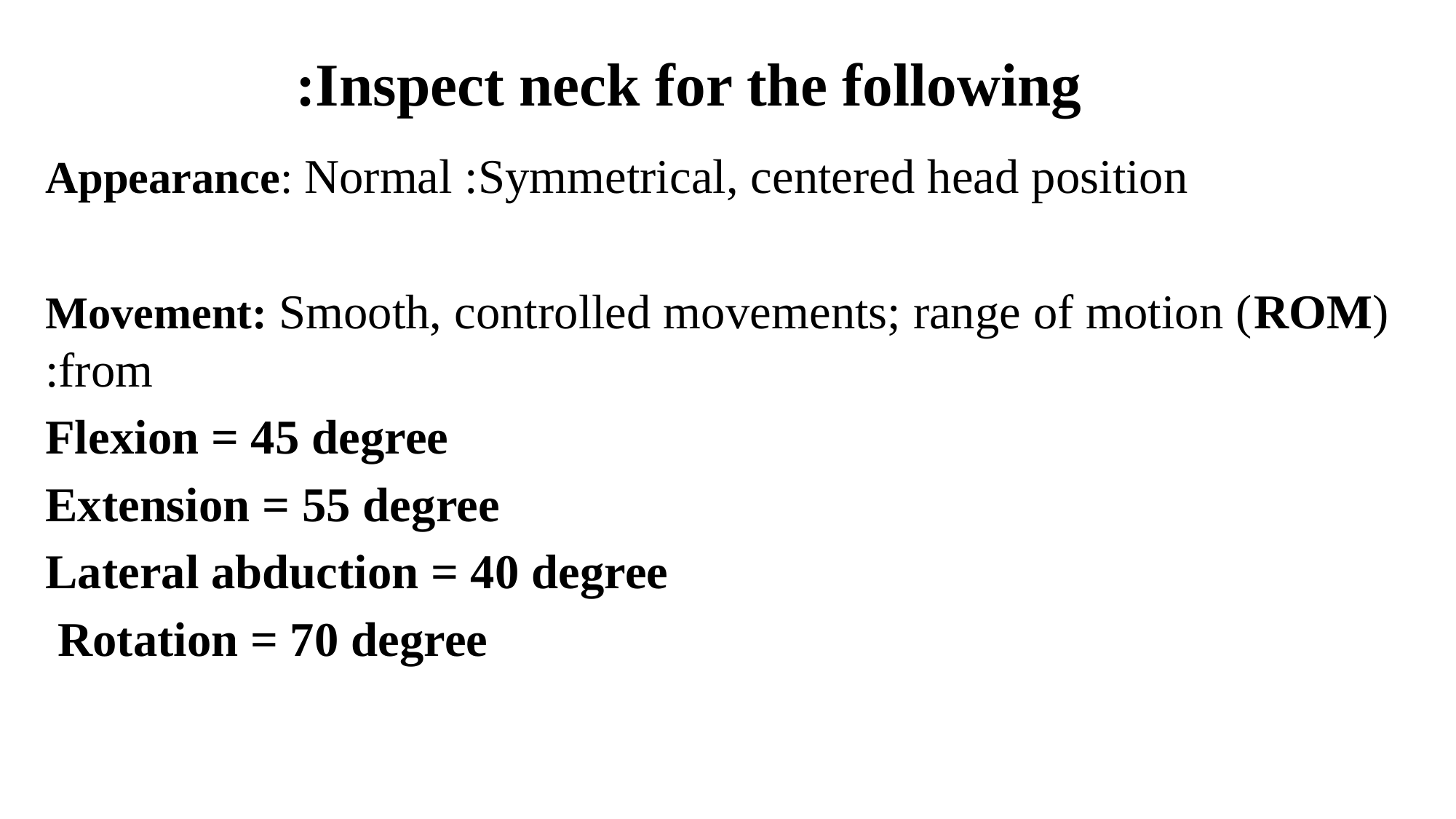

Inspect neck for the following:
Appearance: Normal :Symmetrical, centered head position

Movement: Smooth, controlled movements; range of motion (ROM) from:
      Flexion = 45 degree
      Extension = 55 degree
      Lateral abduction = 40 degree
      Rotation = 70 degree